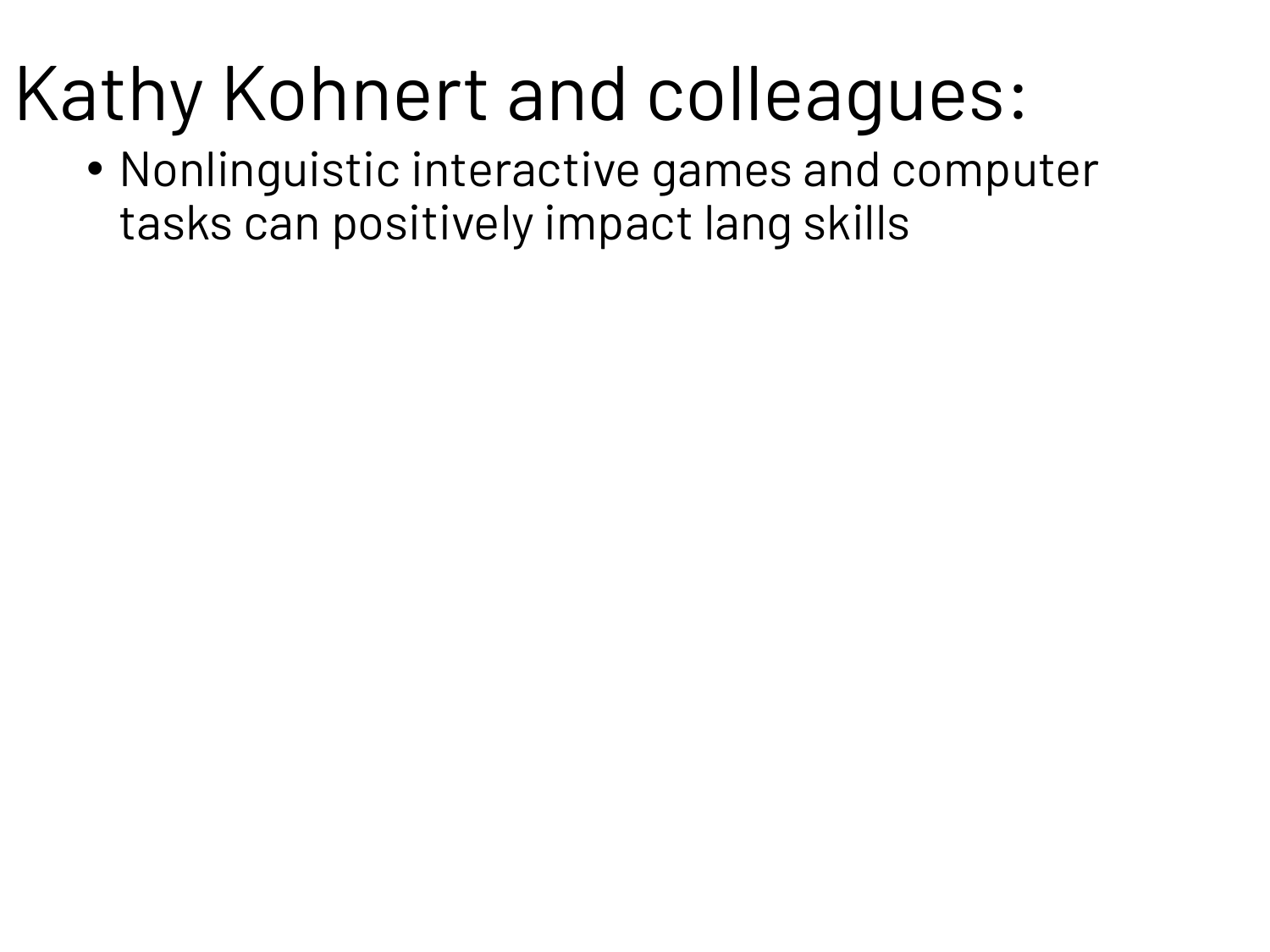

# Kathy Kohnert and colleagues:
Nonlinguistic interactive games and computer tasks can positively impact lang skills